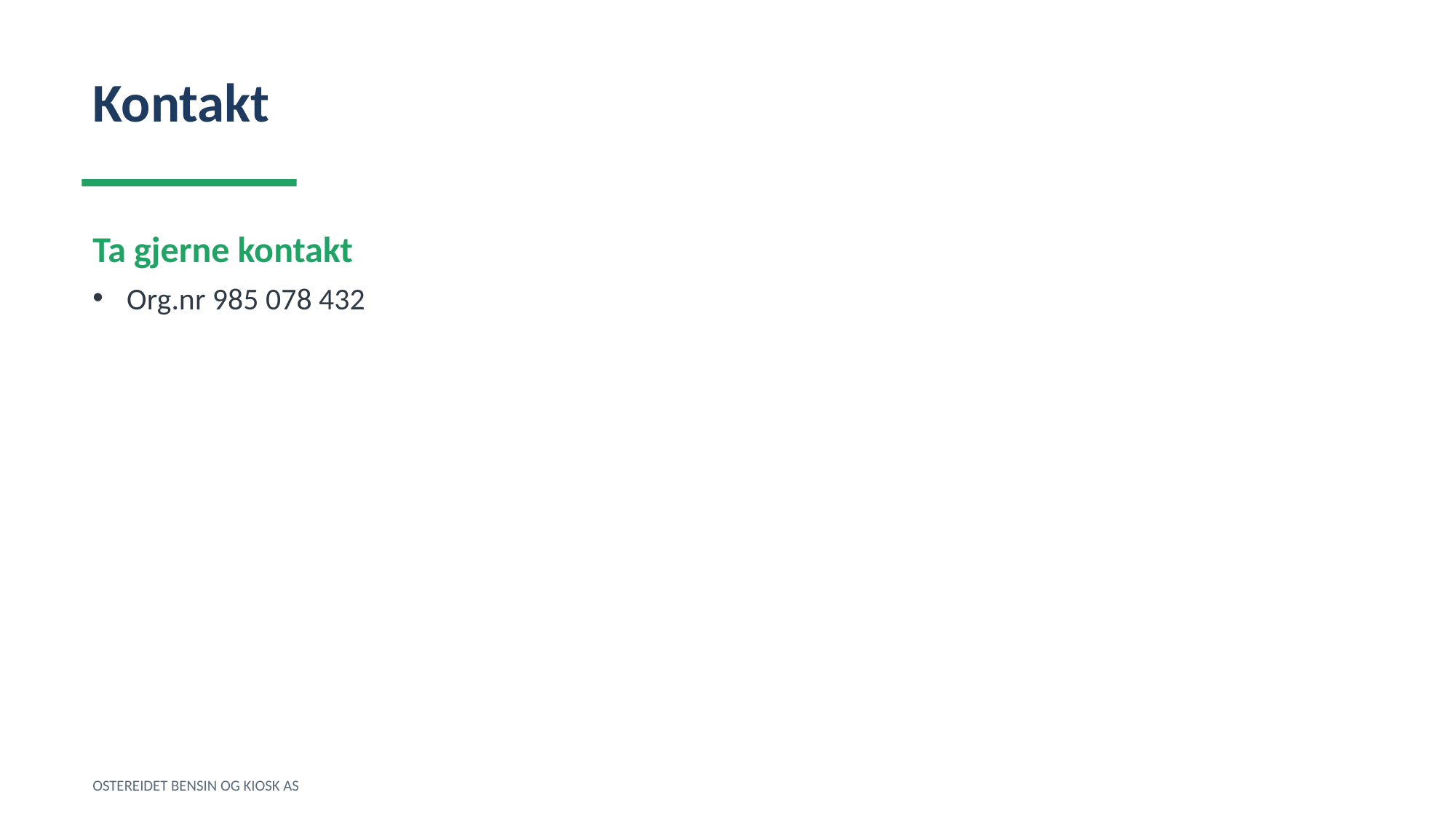

Kontakt

Ta gjerne kontakt
Org.nr 985 078 432
OSTEREIDET BENSIN OG KIOSK AS